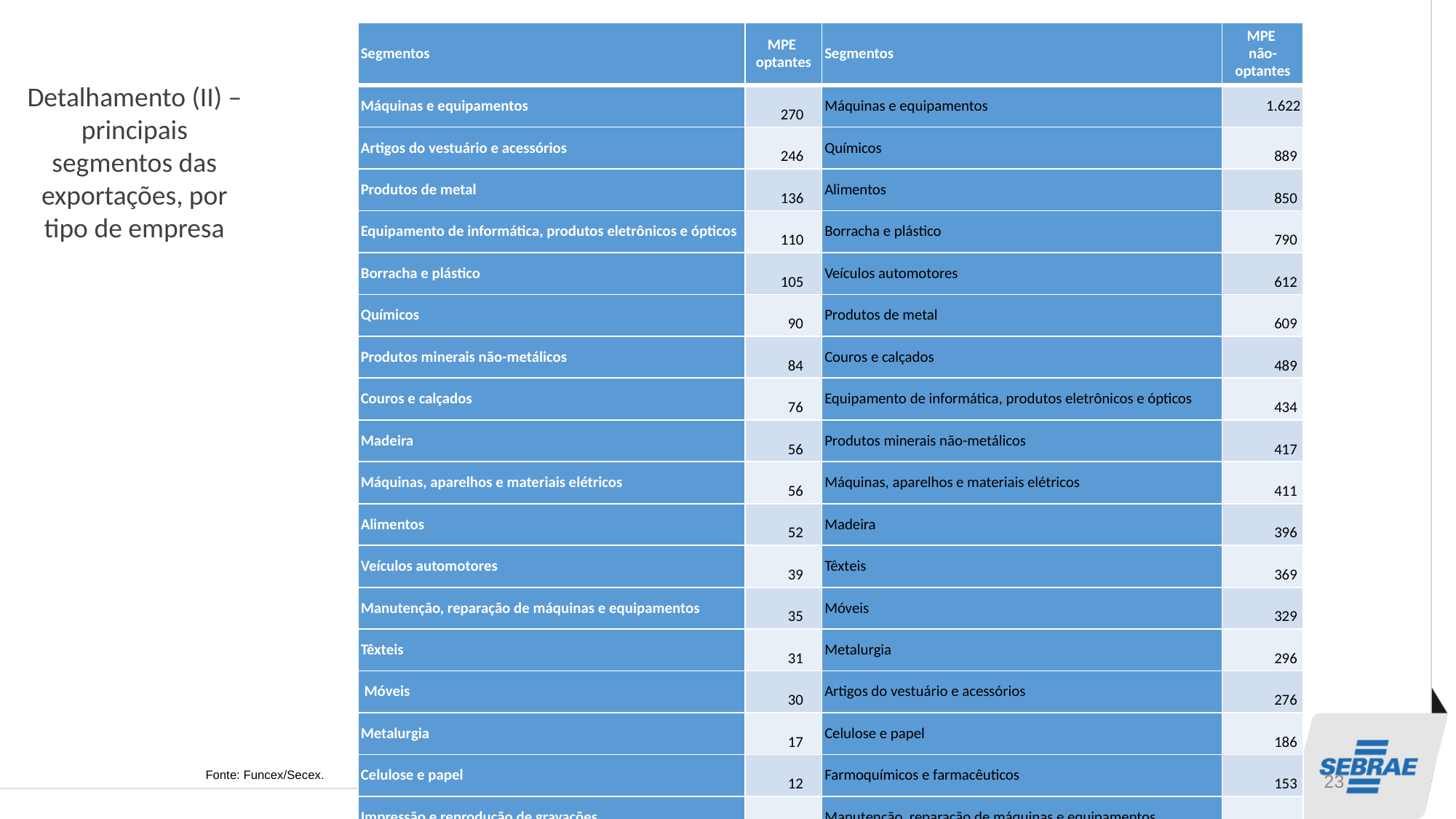

| Segmentos | MPE optantes | Segmentos | MPE não-optantes |
| --- | --- | --- | --- |
| Máquinas e equipamentos | 270 | Máquinas e equipamentos | 1.622 |
| Artigos do vestuário e acessórios | 246 | Químicos | 889 |
| Produtos de metal | 136 | Alimentos | 850 |
| Equipamento de informática, produtos eletrônicos e ópticos | 110 | Borracha e plástico | 790 |
| Borracha e plástico | 105 | Veículos automotores | 612 |
| Químicos | 90 | Produtos de metal | 609 |
| Produtos minerais não-metálicos | 84 | Couros e calçados | 489 |
| Couros e calçados | 76 | Equipamento de informática, produtos eletrônicos e ópticos | 434 |
| Madeira | 56 | Produtos minerais não-metálicos | 417 |
| Máquinas, aparelhos e materiais elétricos | 56 | Máquinas, aparelhos e materiais elétricos | 411 |
| Alimentos | 52 | Madeira | 396 |
| Veículos automotores | 39 | Têxteis | 369 |
| Manutenção, reparação de máquinas e equipamentos | 35 | Móveis | 329 |
| Têxteis | 31 | Metalurgia | 296 |
| Móveis | 30 | Artigos do vestuário e acessórios | 276 |
| Metalurgia | 17 | Celulose e papel | 186 |
| Celulose e papel | 12 | Farmoquímicos e farmacêuticos | 153 |
| Impressão e reprodução de gravações | 12 | Manutenção, reparação de máquinas e equipamentos | 126 |
| Outros equipamentos de transporte | 12 | Bebidas | 109 |
| Farmoquímicos e farmacêuticos | 10 | Outros equipamentos de transporte | 103 |
| Bebidas | 1 | Coque e derivados do petróleo | 66 |
| Fumo | 1 | Impressão e reprodução de gravações | 61 |
| Coque e derivados do petróleo | - | Fumo | 32 |
| Produtos diversos | 294 | Produtos diversos | 418 |
Detalhamento (II) – principais segmentos das exportações, por tipo de empresa
23
Fonte: Funcex/Secex.